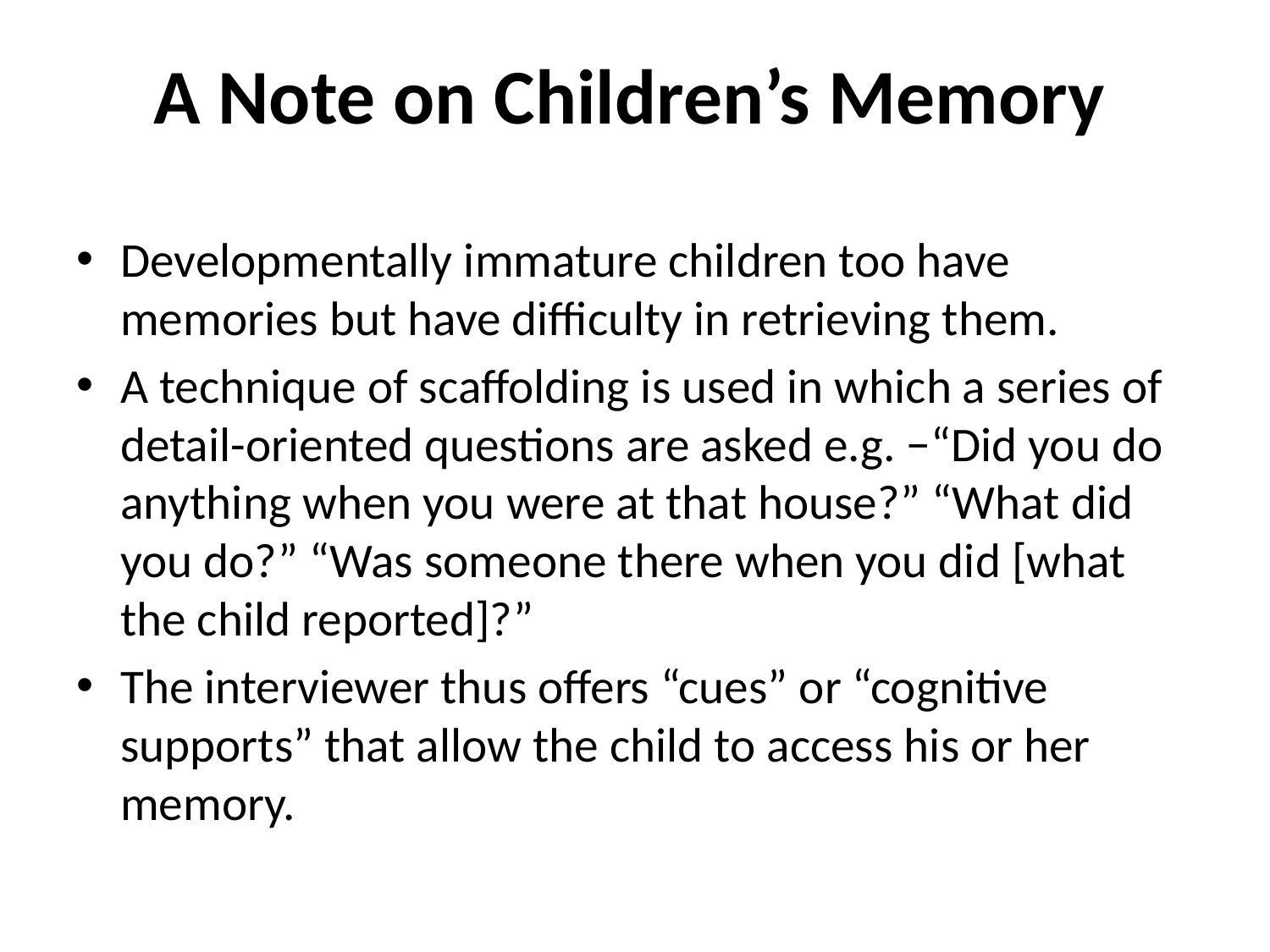

# A Note on Children’s Memory
Developmentally immature children too have memories but have difficulty in retrieving them.
A technique of scaffolding is used in which a series of detail-oriented questions are asked e.g. −“Did you do anything when you were at that house?” “What did you do?” “Was someone there when you did [what the child reported]?”
The interviewer thus offers “cues” or “cognitive supports” that allow the child to access his or her memory.